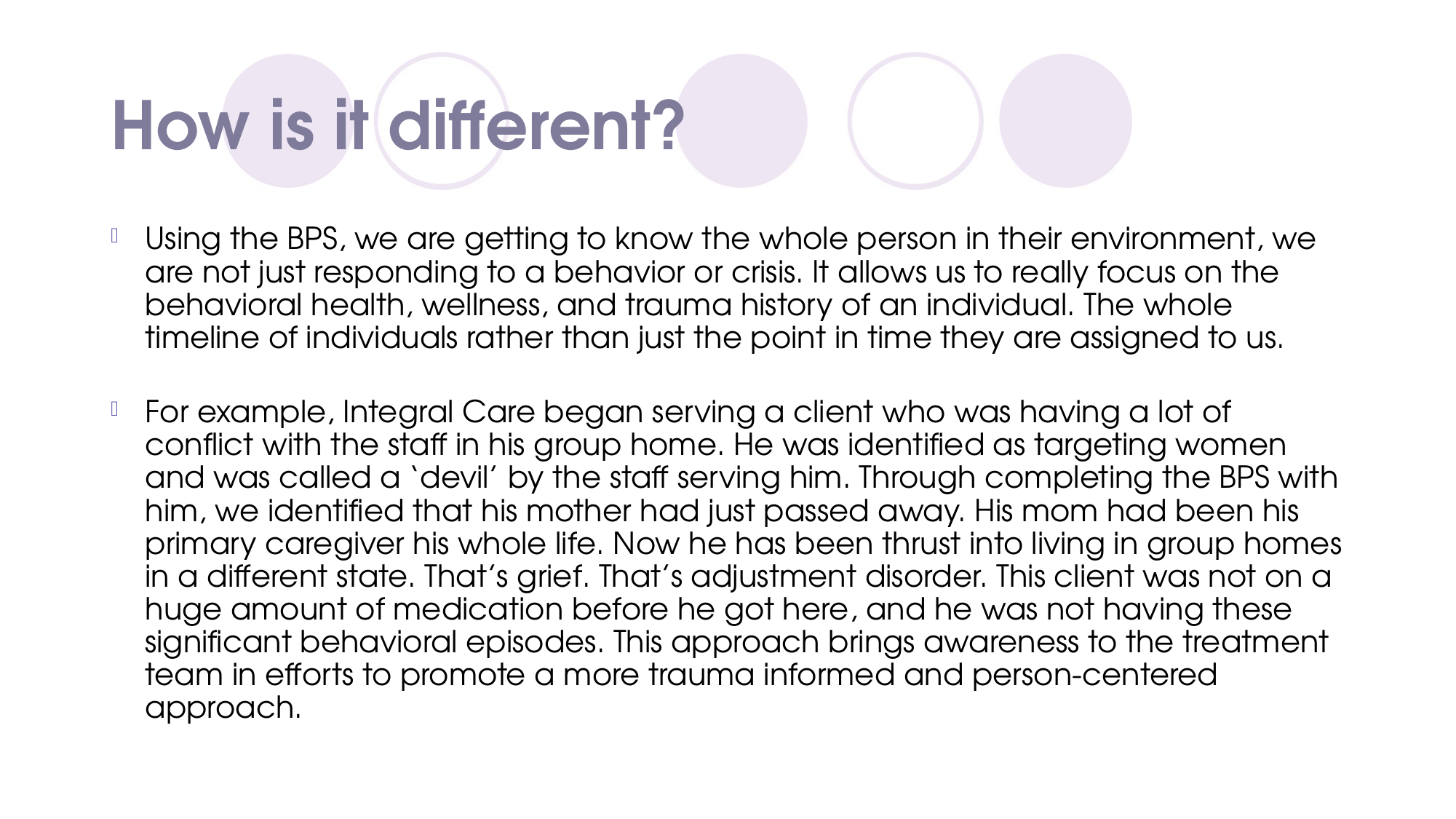

# How is it different?
Using the BPS, we are getting to know the whole person in their environment, we are not just responding to a behavior or crisis. It allows us to really focus on the behavioral health, wellness, and trauma history of an individual. The whole timeline of individuals rather than just the point in time they are assigned to us.

For example, Integral Care began serving a client who was having a lot of conflict with the staff in his group home. He was identified as targeting women and was called a ‘devil’ by the staff serving him. Through completing the BPS with him, we identified that his mother had just passed away. His mom had been his primary caregiver his whole life. Now he has been thrust into living in group homes in a different state. That’s grief. That’s adjustment disorder. This client was not on a huge amount of medication before he got here, and he was not having these significant behavioral episodes. This approach brings awareness to the treatment team in efforts to promote a more trauma informed and person-centered approach.